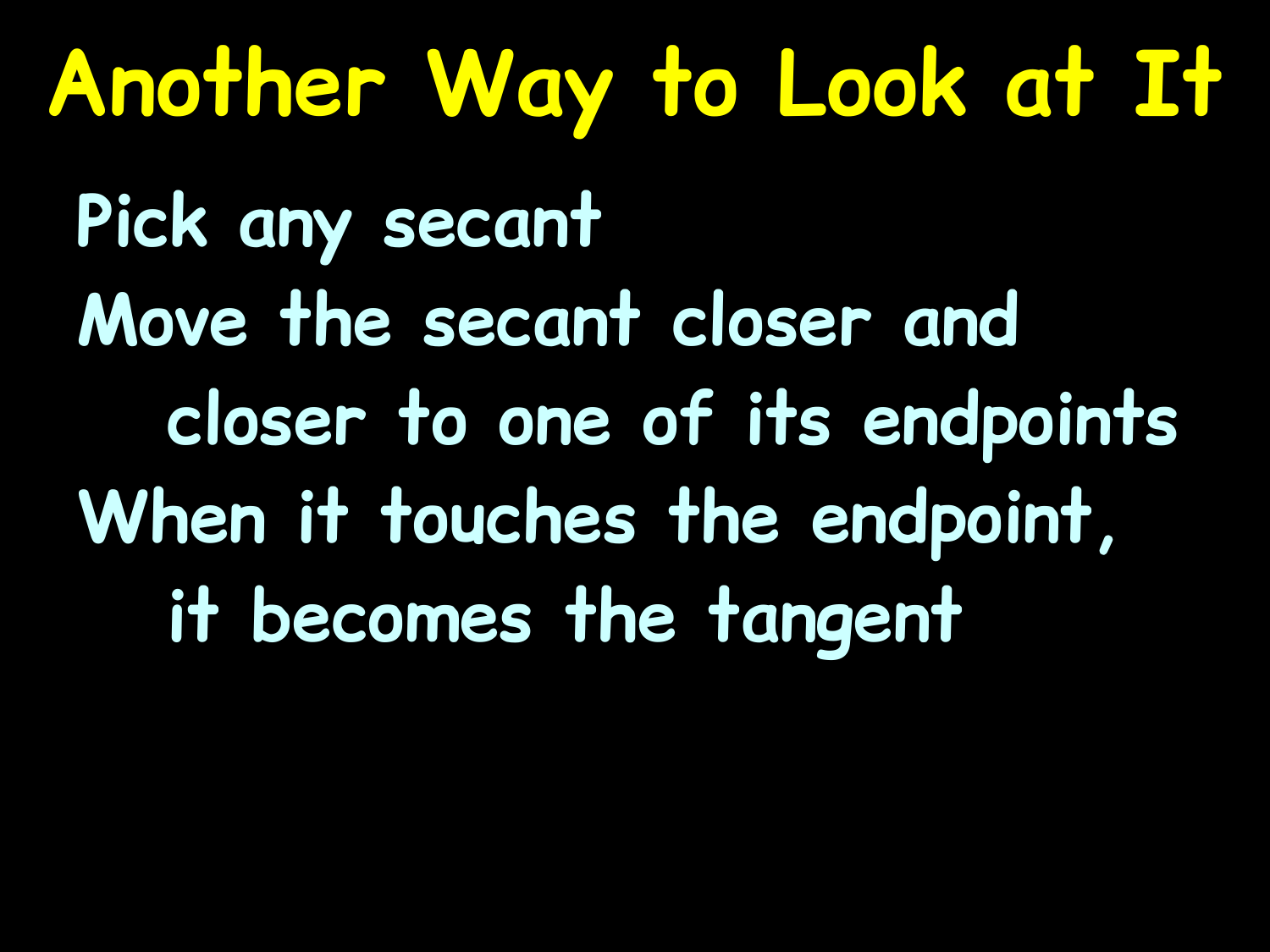

# Another Way to Look at It
Pick any secant
Move the secant closer and
   closer to one of its endpoints
When it touches the endpoint,
   it becomes the tangent